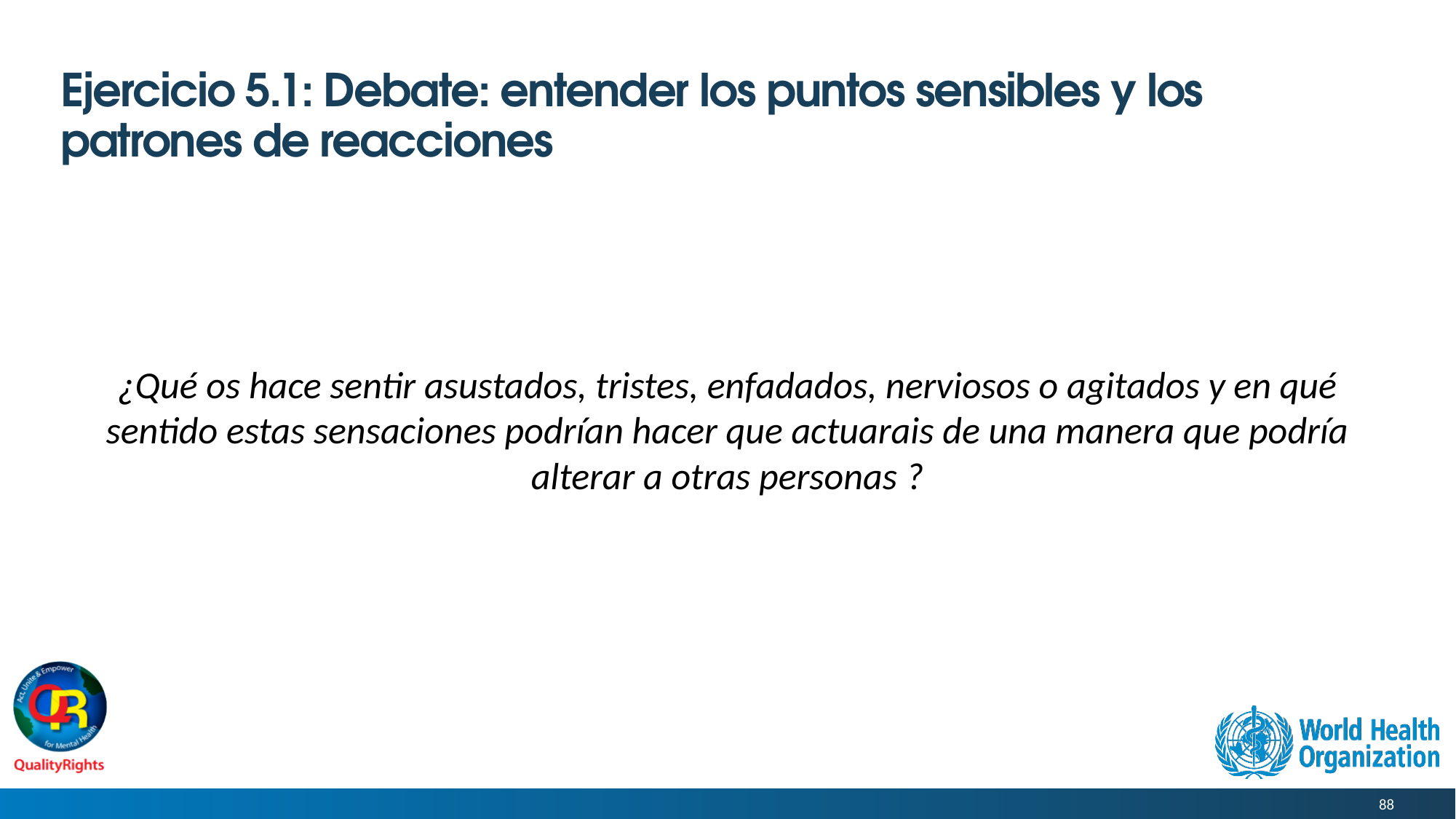

# Ejercicio 5.1: Debate: entender los puntos sensibles y los patrones de reacciones

¿Qué os hace sentir asustados, tristes, enfadados, nerviosos o agitados y en qué sentido estas sensaciones podrían hacer que actuarais de una manera que podría alterar a otras personas ?